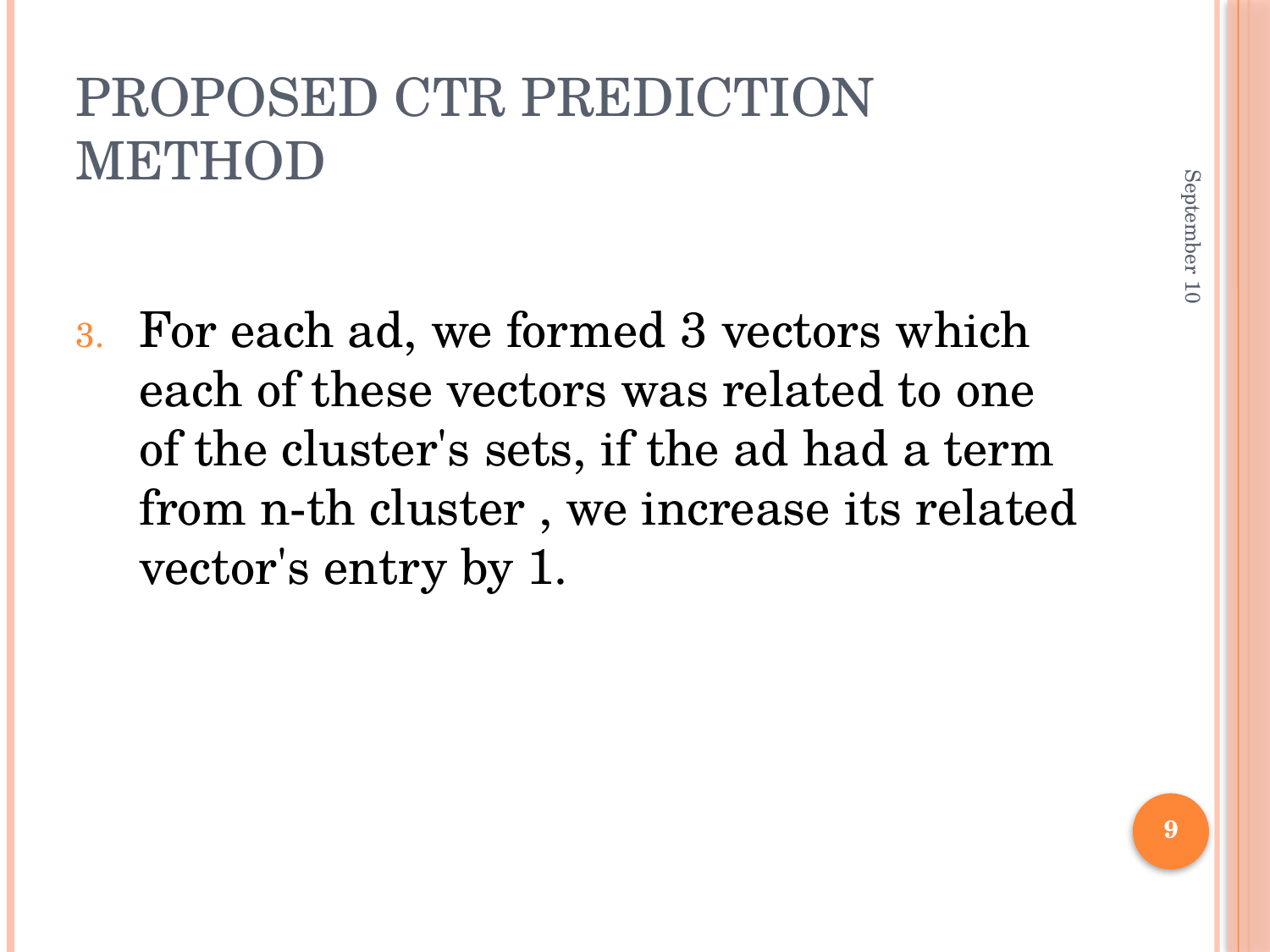

# Proposed CTR Prediction Method
September 10

For each ad, we formed 3 vectors which each of these vectors was related to one of the cluster's sets, if the ad had a term from n-th cluster , we increase its related vector's entry by 1.

9